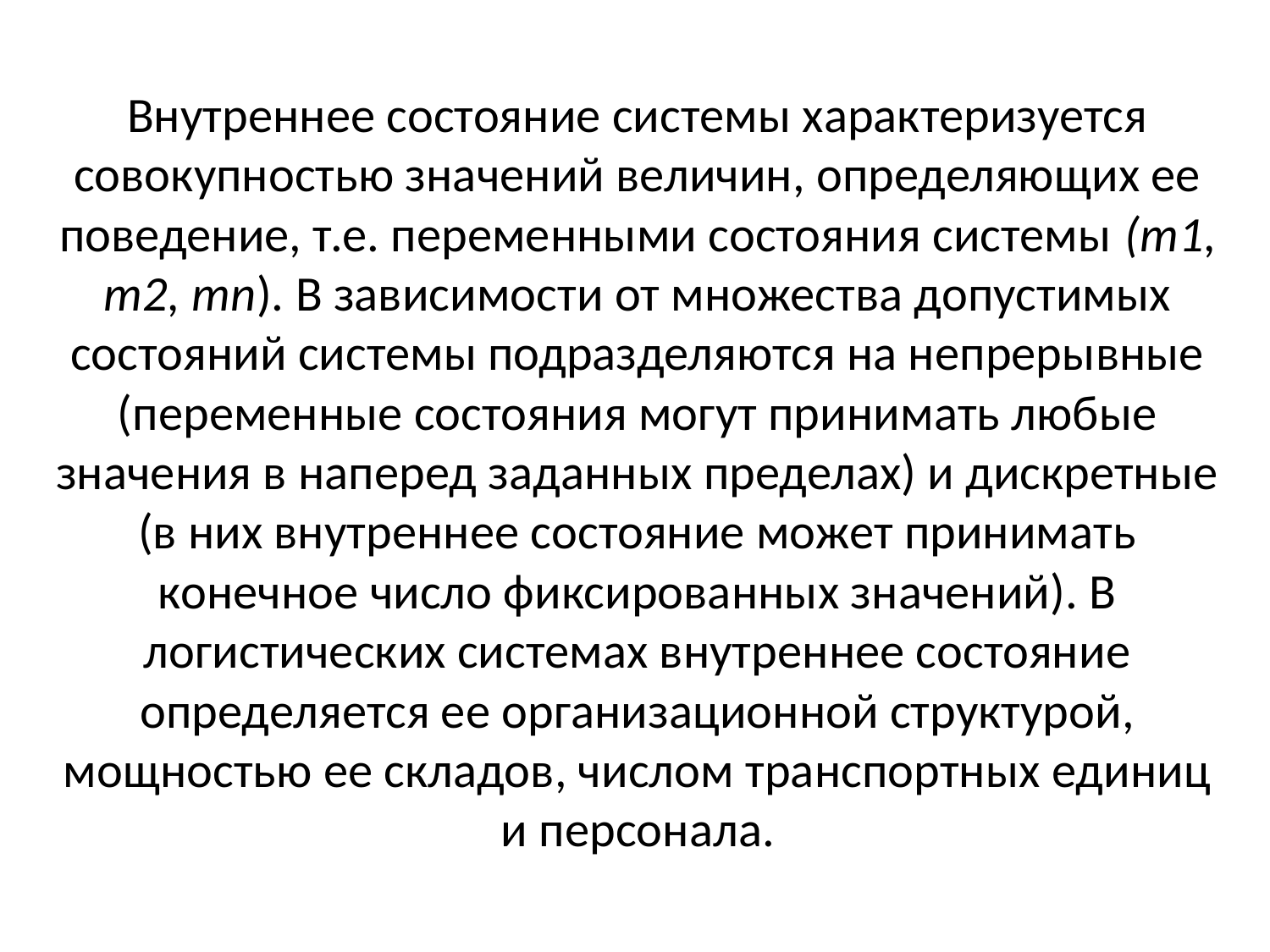

Внутреннее состояние системы характеризуется совокупностью значений величин, определяющих ее поведение, т.е. переменными состояния системы (т1, т2, тn). В зависимости от множества допустимых состояний системы подразделяются на непрерывные (переменные состояния могут принимать любые значения в наперед заданных пределах) и дискретные (в них внутреннее состояние может принимать конечное число фиксированных значений). В логистических системах внутреннее состояние определяется ее организационной структурой, мощностью ее складов, числом транспортных единиц и персонала.